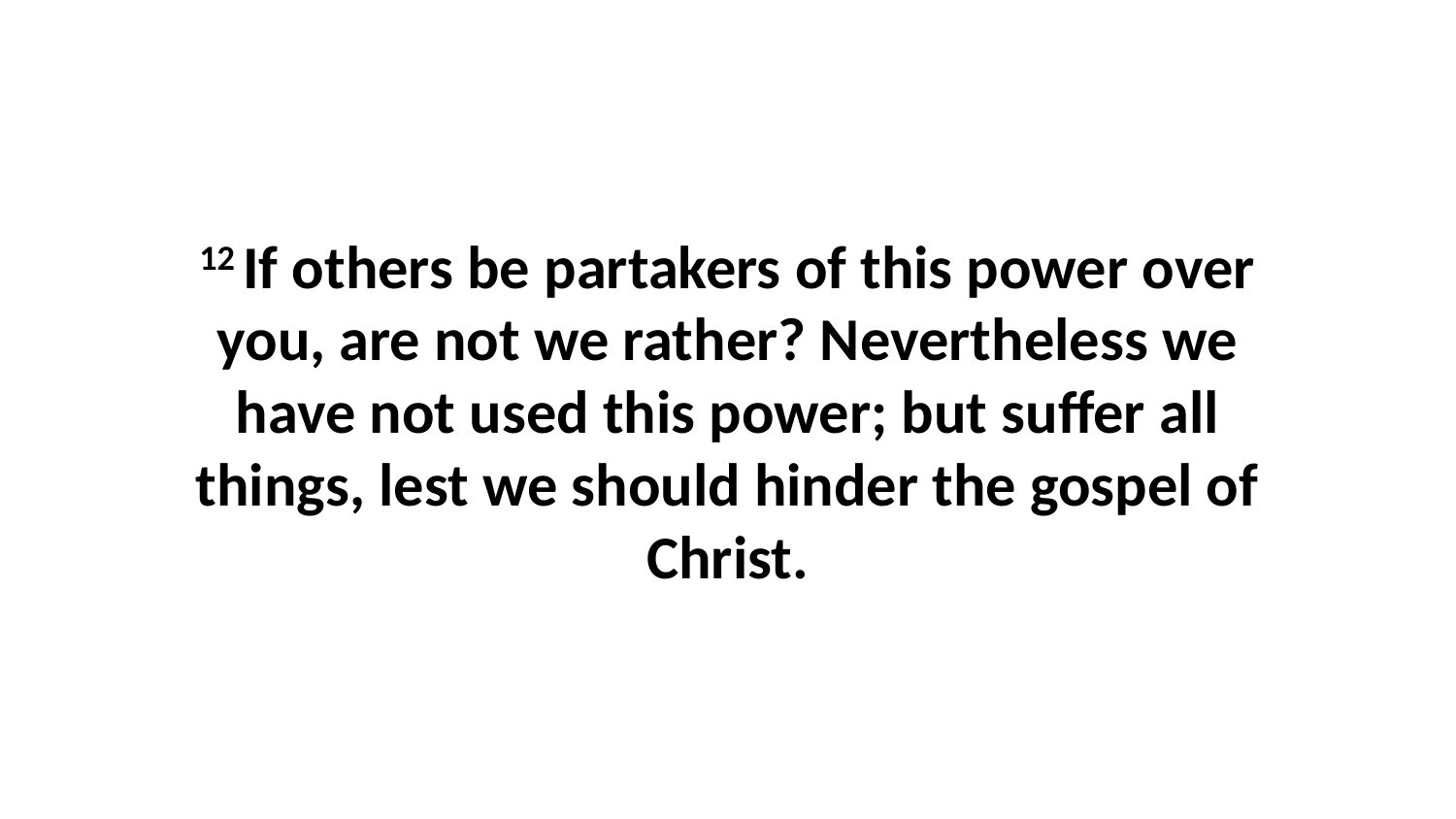

12 If others be partakers of this power over you, are not we rather? Nevertheless we have not used this power; but suffer all things, lest we should hinder the gospel of Christ.